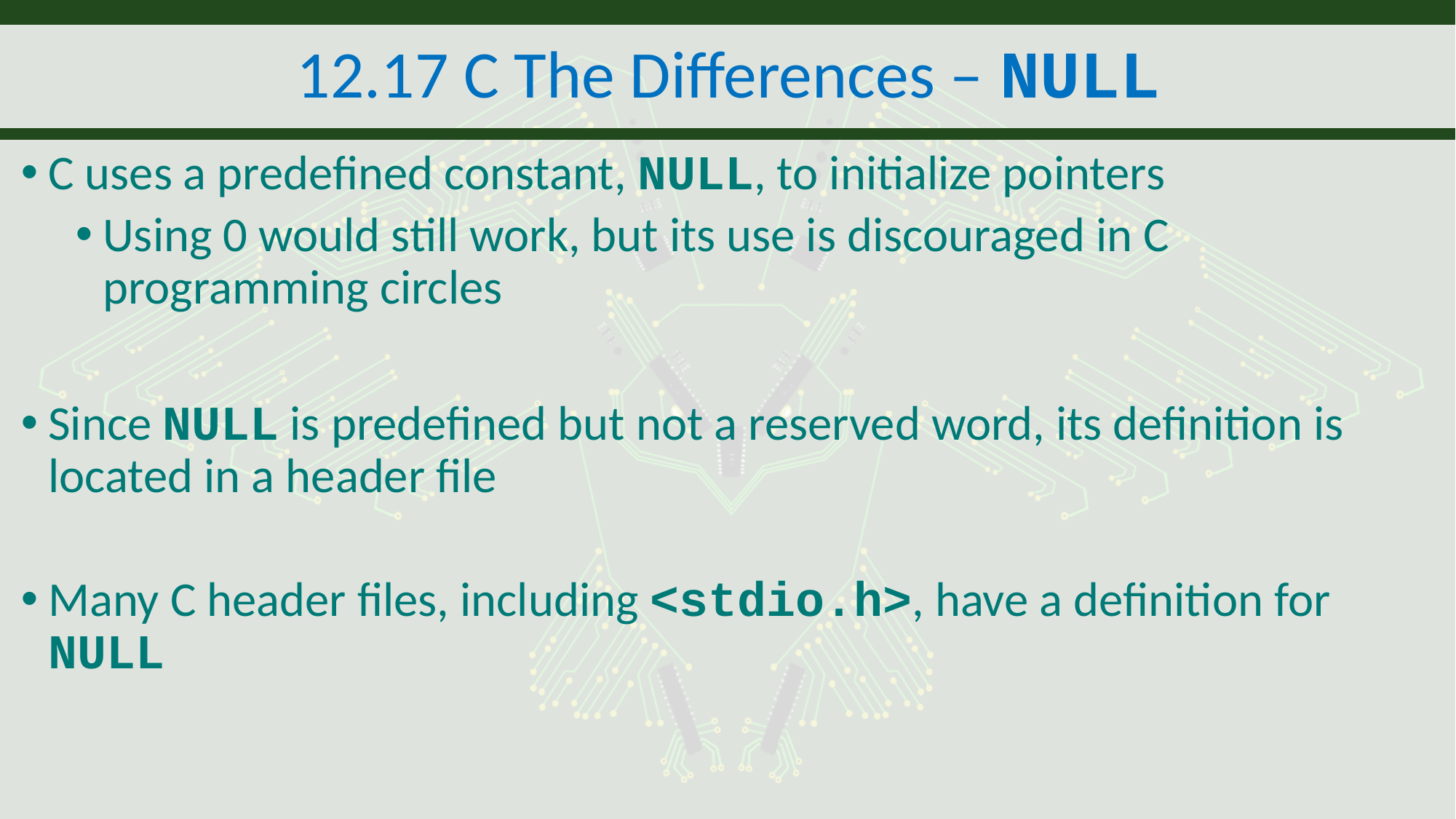

# 12.17 C The Differences – NULL
C uses a predefined constant, NULL, to initialize pointers
Using 0 would still work, but its use is discouraged in C programming circles

Since NULL is predefined but not a reserved word, its definition is located in a header file

Many C header files, including <stdio.h>, have a definition for NULL